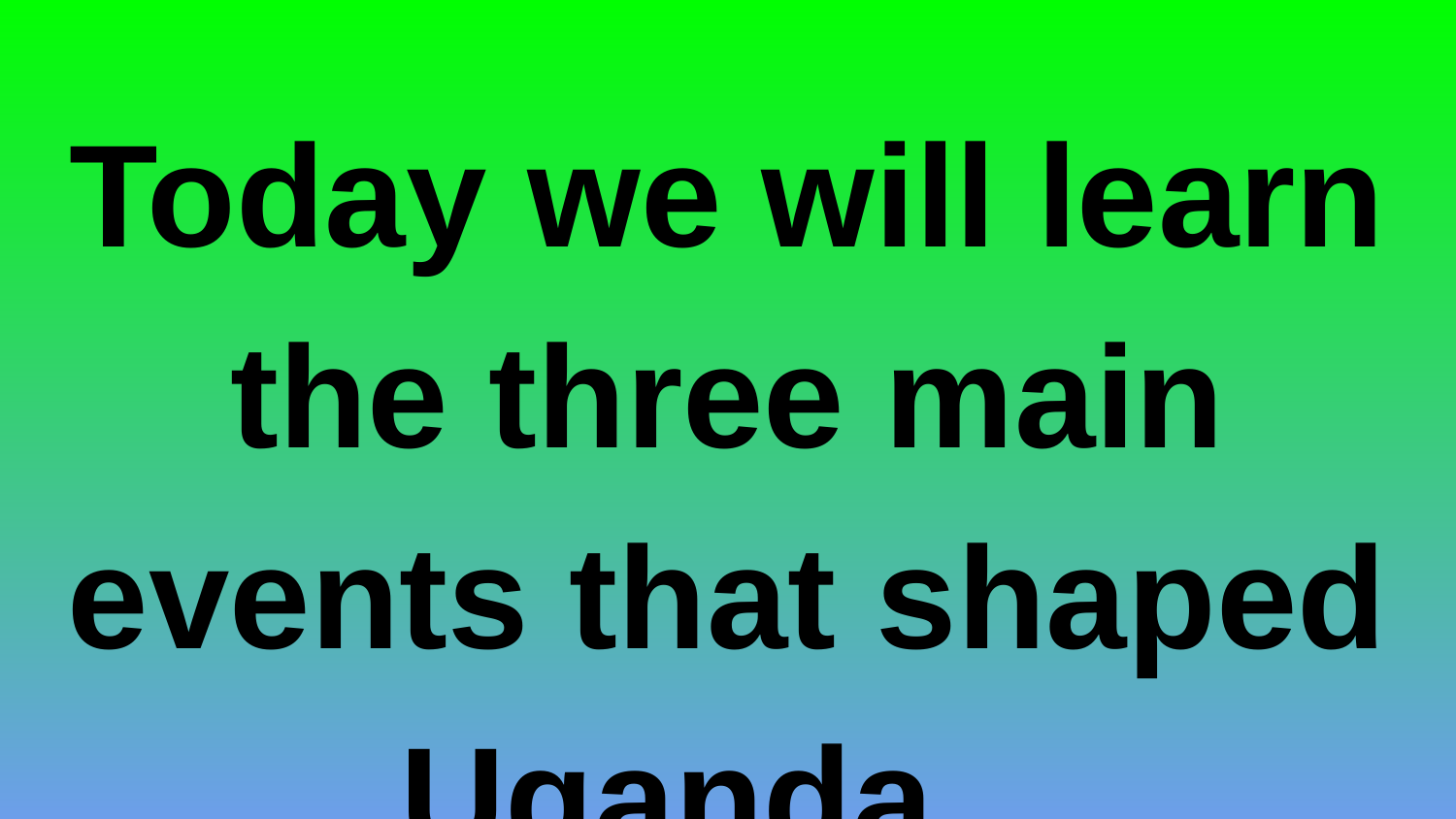

Today we will learn the three main events that shaped Uganda...